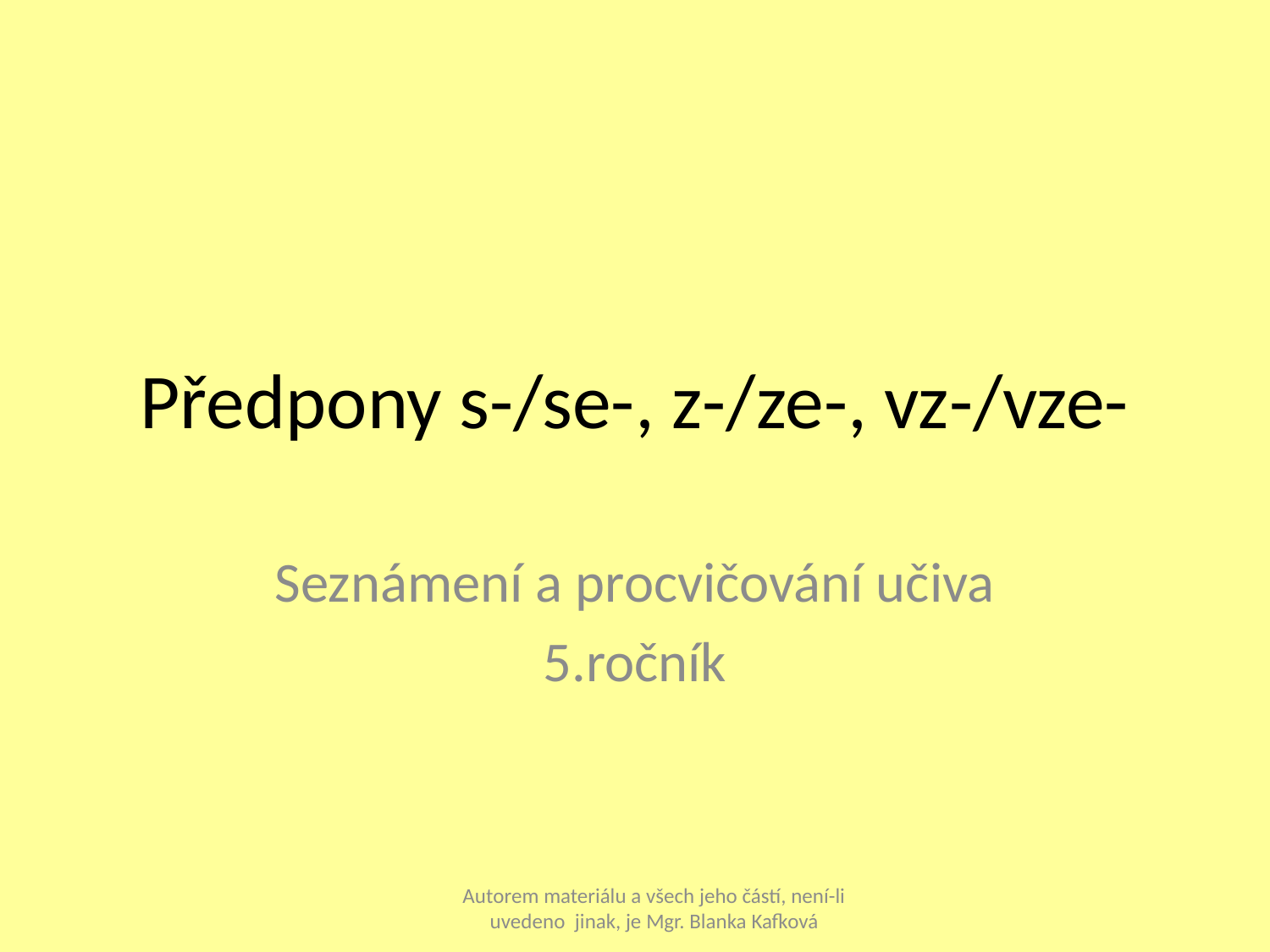

# Předpony s-/se-, z-/ze-, vz-/vze-
Seznámení a procvičování učiva
5.ročník
Autorem materiálu a všech jeho částí, není-li uvedeno  jinak, je Mgr. Blanka Kafková